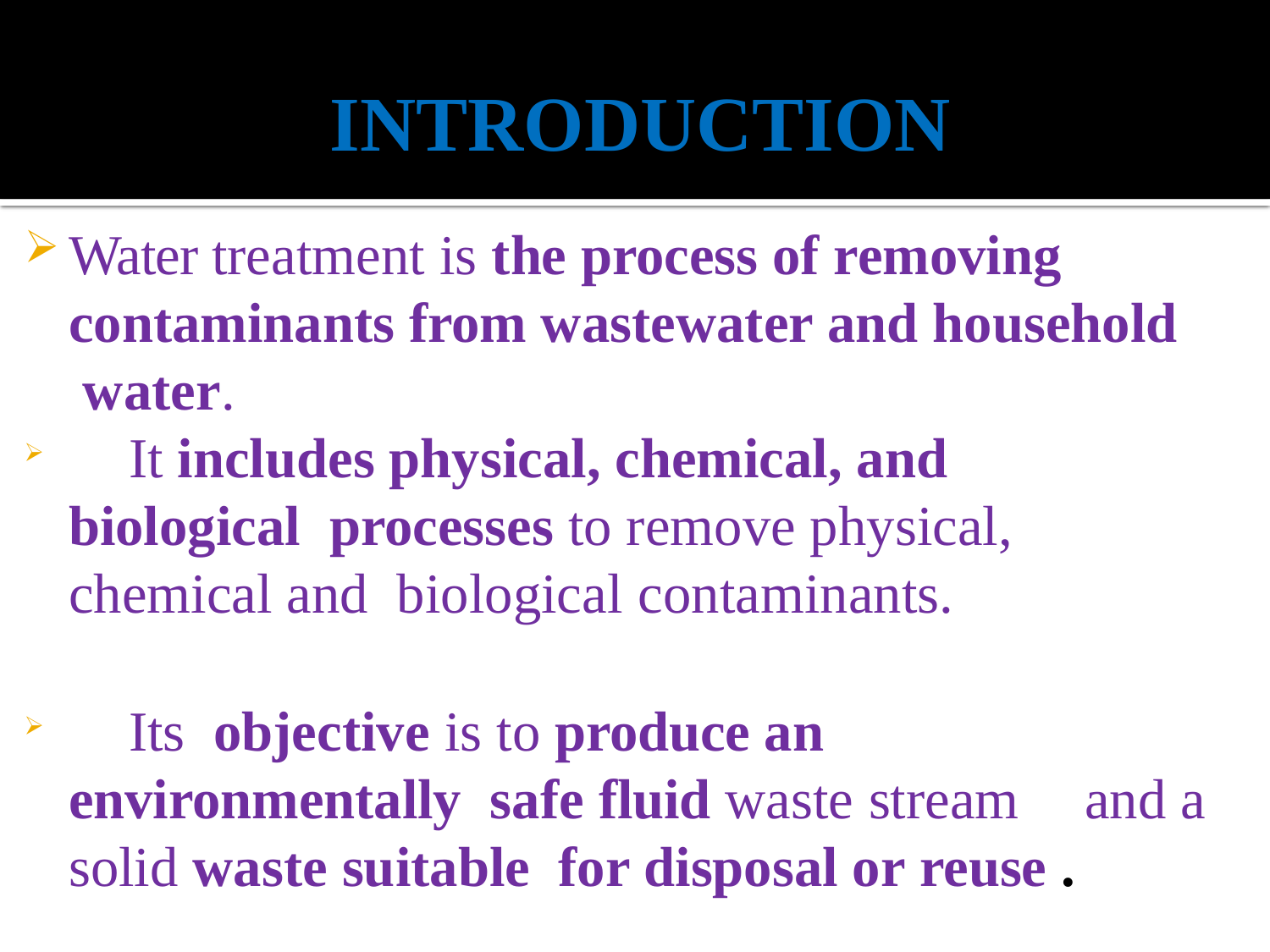

# INTRODUCTION
Water treatment is the process of removing  contaminants from wastewater and household  water.
	It includes physical, chemical, and biological  processes to remove physical, chemical and  biological contaminants.

	Its	objective is to produce an environmentally  safe fluid waste stream	and a solid waste suitable  for disposal or reuse .